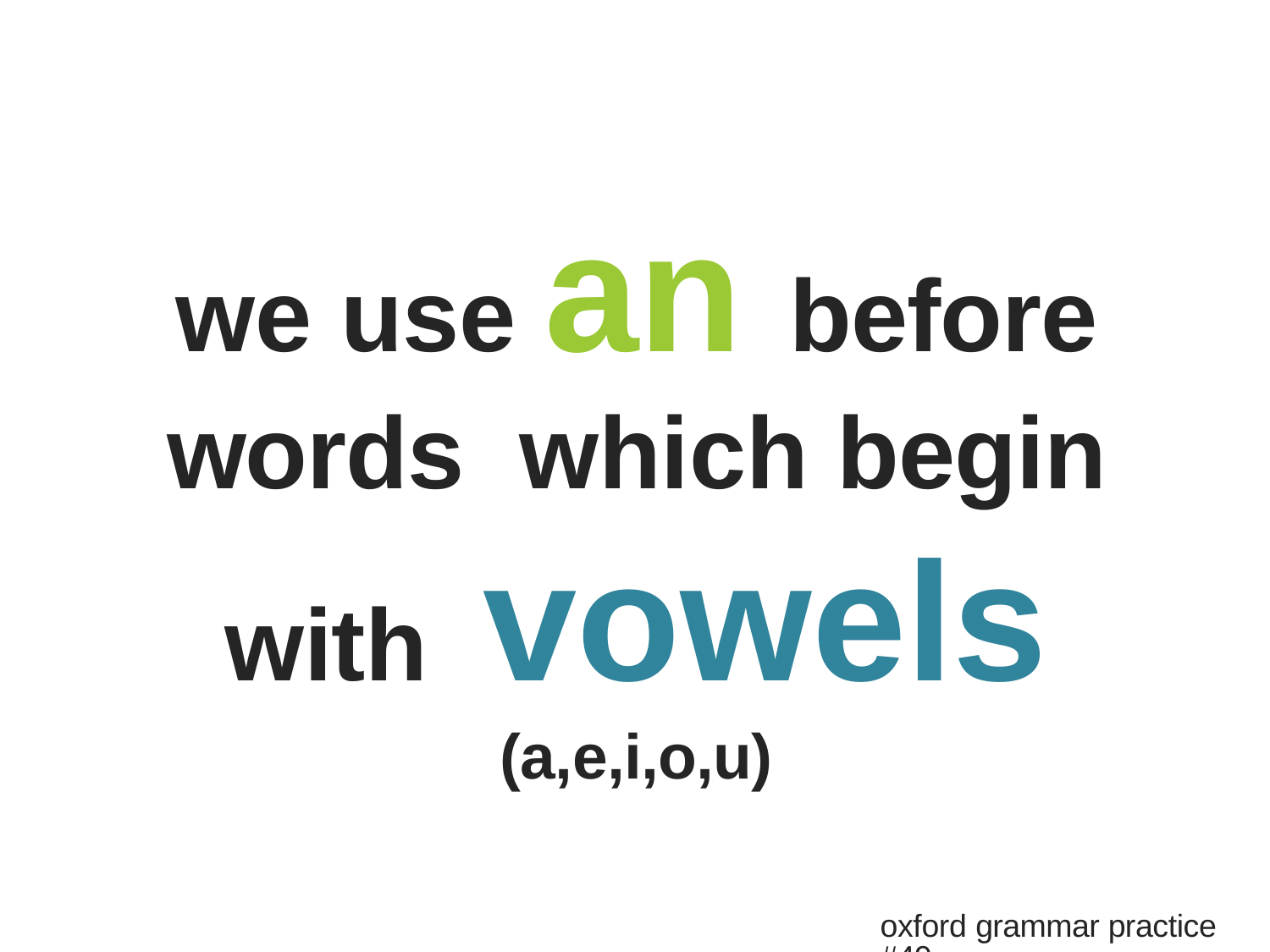

# we use an before words  which begin with  vowels (a,e,i,o,u)
oxford grammar practice #49